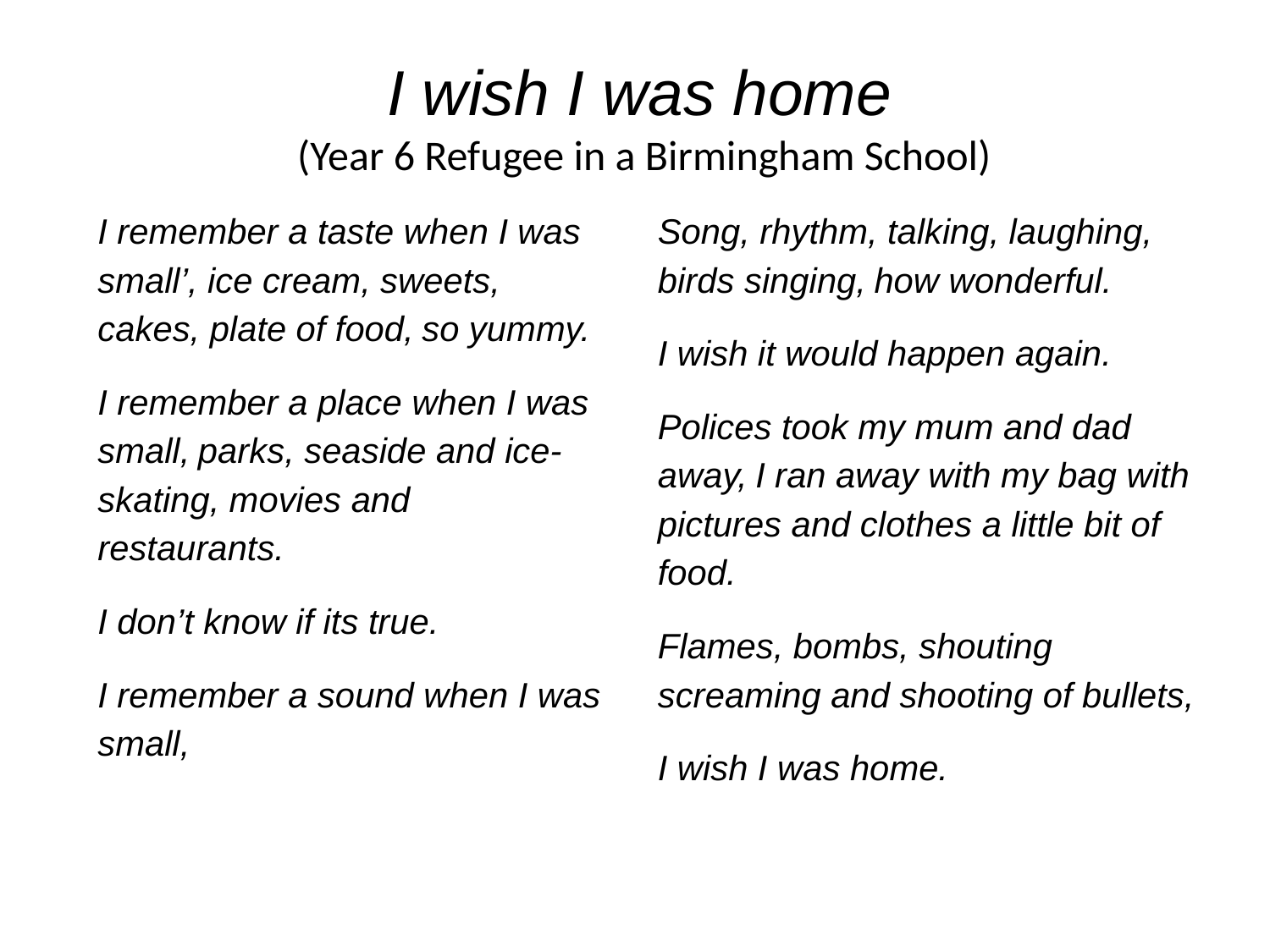

# I wish I was home (Year 6 Refugee in a Birmingham School)
I remember a taste when I was small’, ice cream, sweets, cakes, plate of food, so yummy.
I remember a place when I was small, parks, seaside and ice-skating, movies and restaurants.
I don’t know if its true.
I remember a sound when I was small,

Song, rhythm, talking, laughing, birds singing, how wonderful.
I wish it would happen again.
Polices took my mum and dad away, I ran away with my bag with pictures and clothes a little bit of food.
Flames, bombs, shouting screaming and shooting of bullets,
I wish I was home.